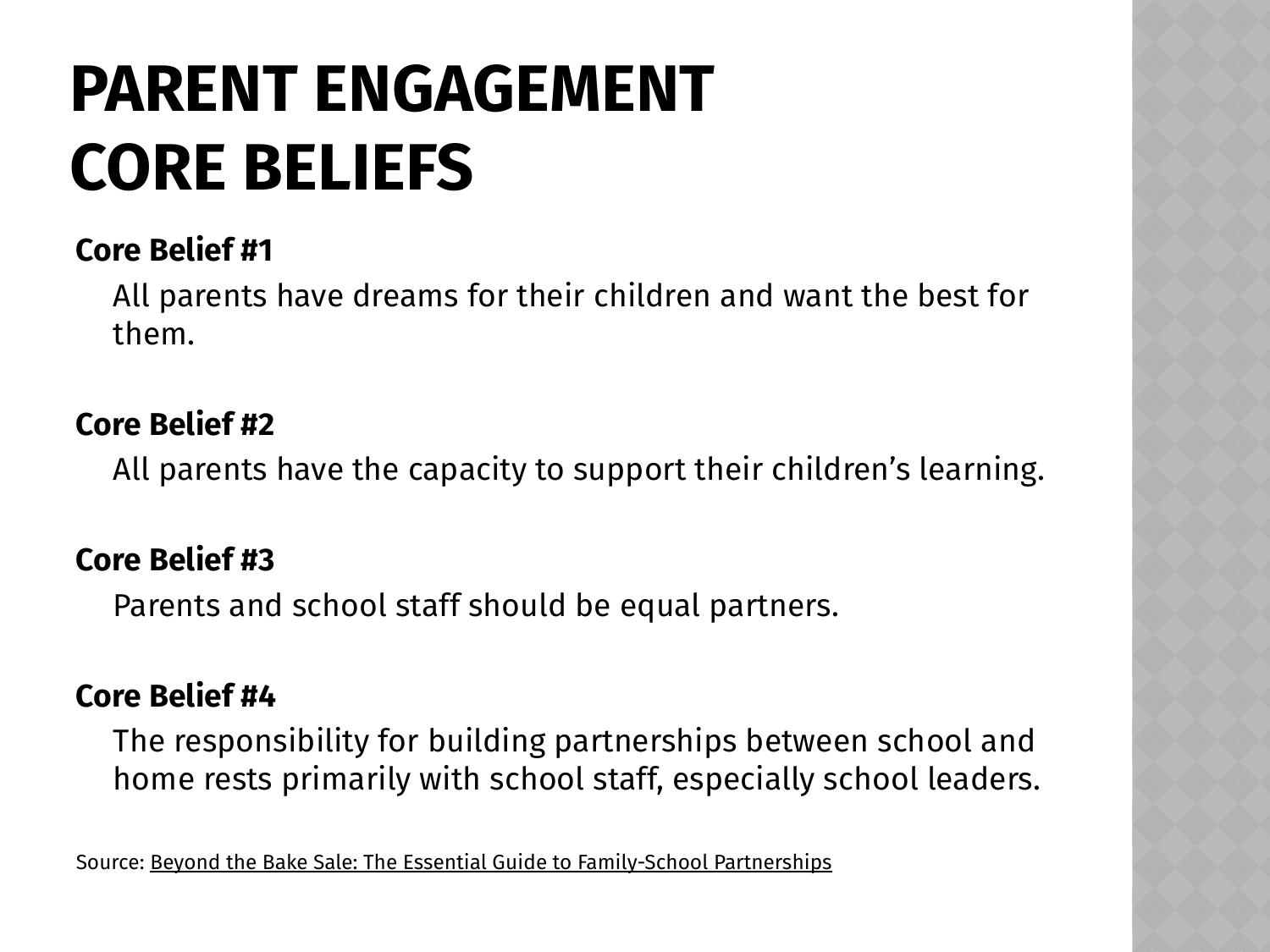

# PARENT ENGAGEMENT Core Beliefs
Core Belief #1
	All parents have dreams for their children and want the best for them.

Core Belief #2
	All parents have the capacity to support their children’s learning.

Core Belief #3
	Parents and school staff should be equal partners.

Core Belief #4
	The responsibility for building partnerships between school and home rests primarily with school staff, especially school leaders.

Source: Beyond the Bake Sale: The Essential Guide to Family-School Partnerships